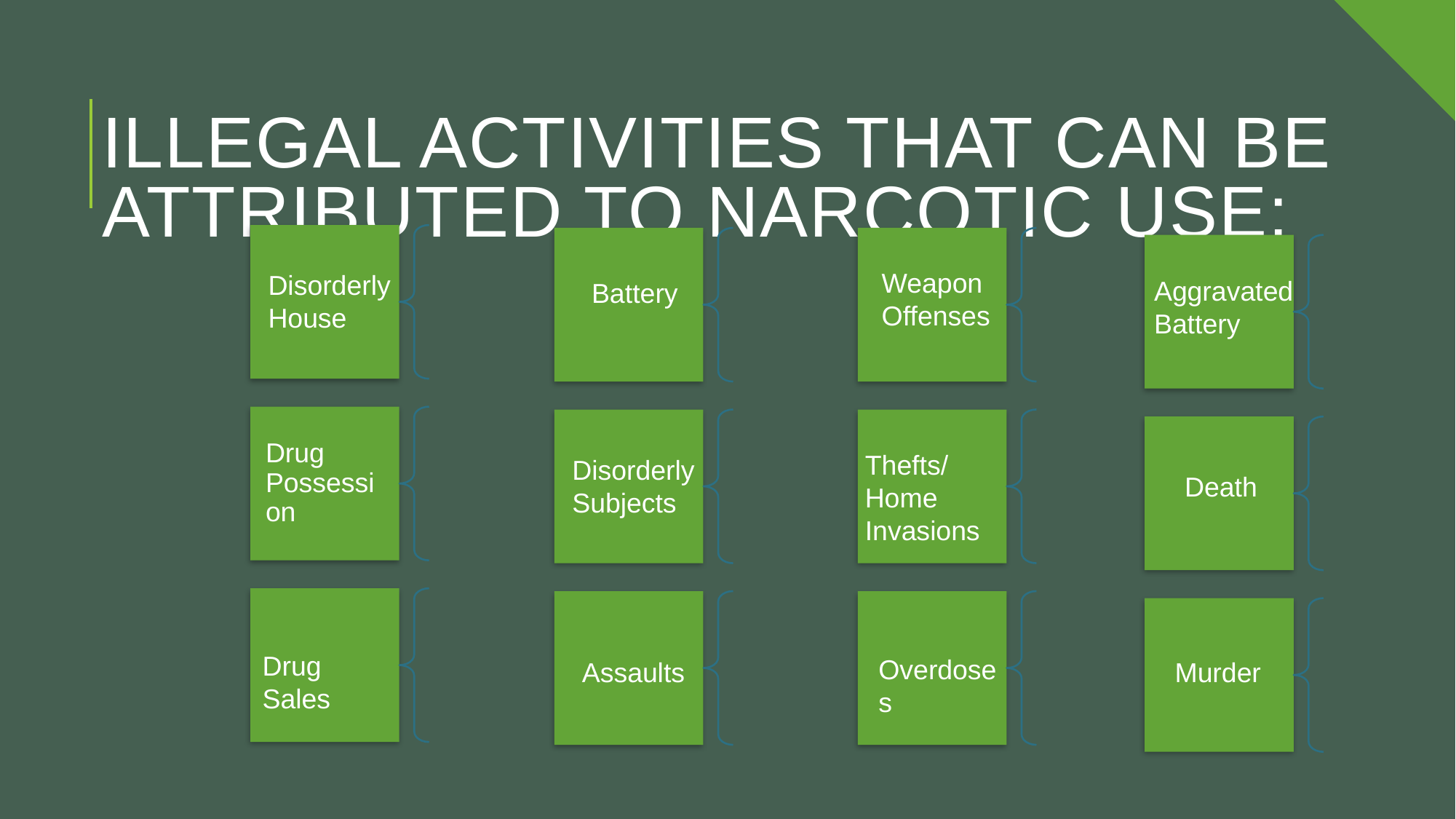

# Illegal activities that can be attributed to narcotic use:

Drug Possession

Weapon Offenses
Disorderly House
Aggravated Battery
Battery

Thefts/Home Invasions
Disorderly Subjects
Death
Drug Sales
Overdoses
Assaults
Murder